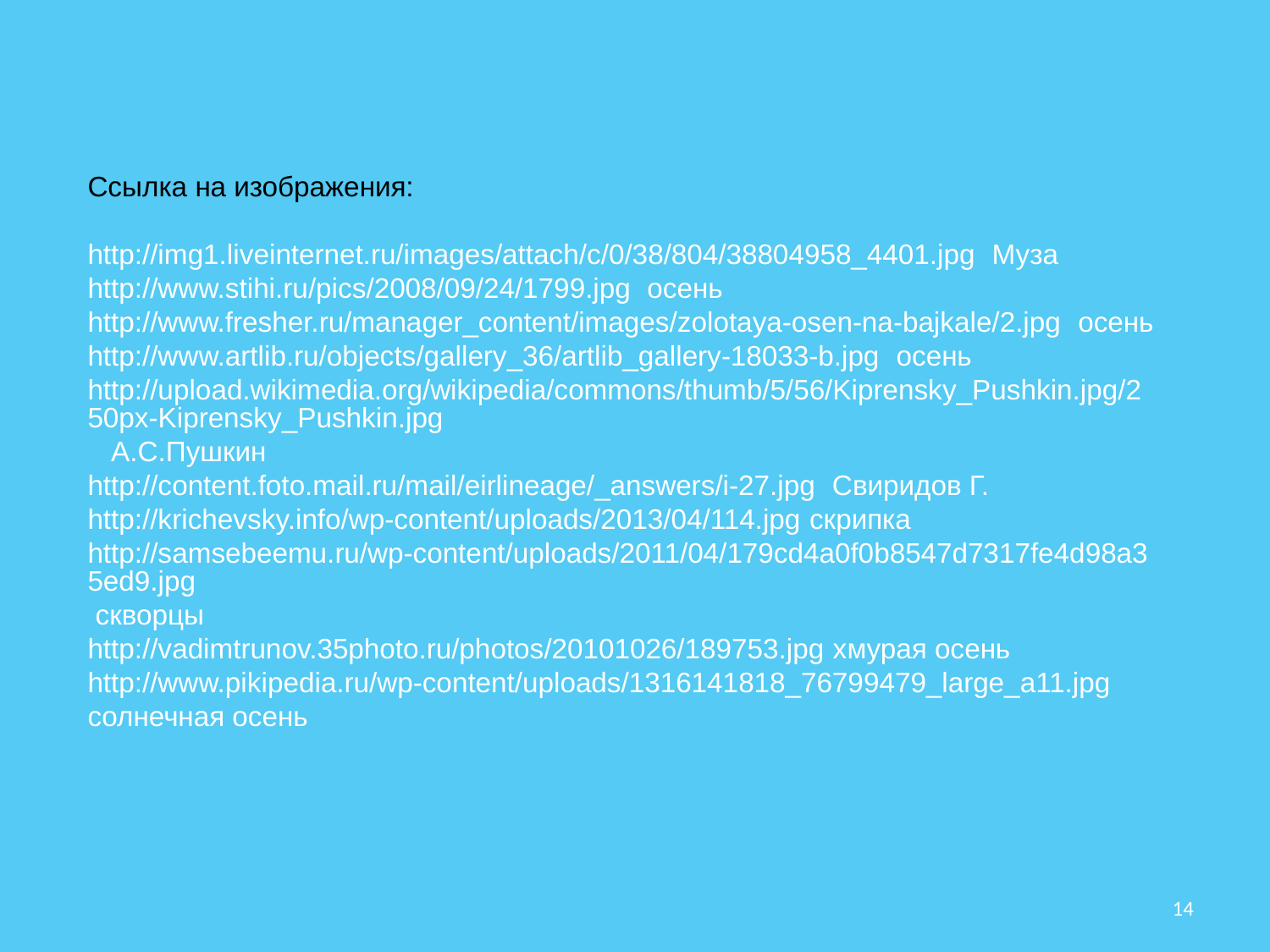

Ссылка на изображения:

http://img1.liveinternet.ru/images/attach/c/0/38/804/38804958_4401.jpg  Муза
http://www.stihi.ru/pics/2008/09/24/1799.jpg  осень
http://www.fresher.ru/manager_content/images/zolotaya-osen-na-bajkale/2.jpg  осень
http://www.artlib.ru/objects/gallery_36/artlib_gallery-18033-b.jpg  осень
http://upload.wikimedia.org/wikipedia/commons/thumb/5/56/Kiprensky_Pushkin.jpg/250px-Kiprensky_Pushkin.jpg   А.С.Пушкин
http://content.foto.mail.ru/mail/eirlineage/_answers/i-27.jpg  Свиридов Г.
http://krichevsky.info/wp-content/uploads/2013/04/114.jpg скрипка
http://samsebeemu.ru/wp-content/uploads/2011/04/179cd4a0f0b8547d7317fe4d98a35ed9.jpg скворцы
http://vadimtrunov.35photo.ru/photos/20101026/189753.jpg хмурая осень
http://www.pikipedia.ru/wp-content/uploads/1316141818_76799479_large_a11.jpg солнечная осень

14